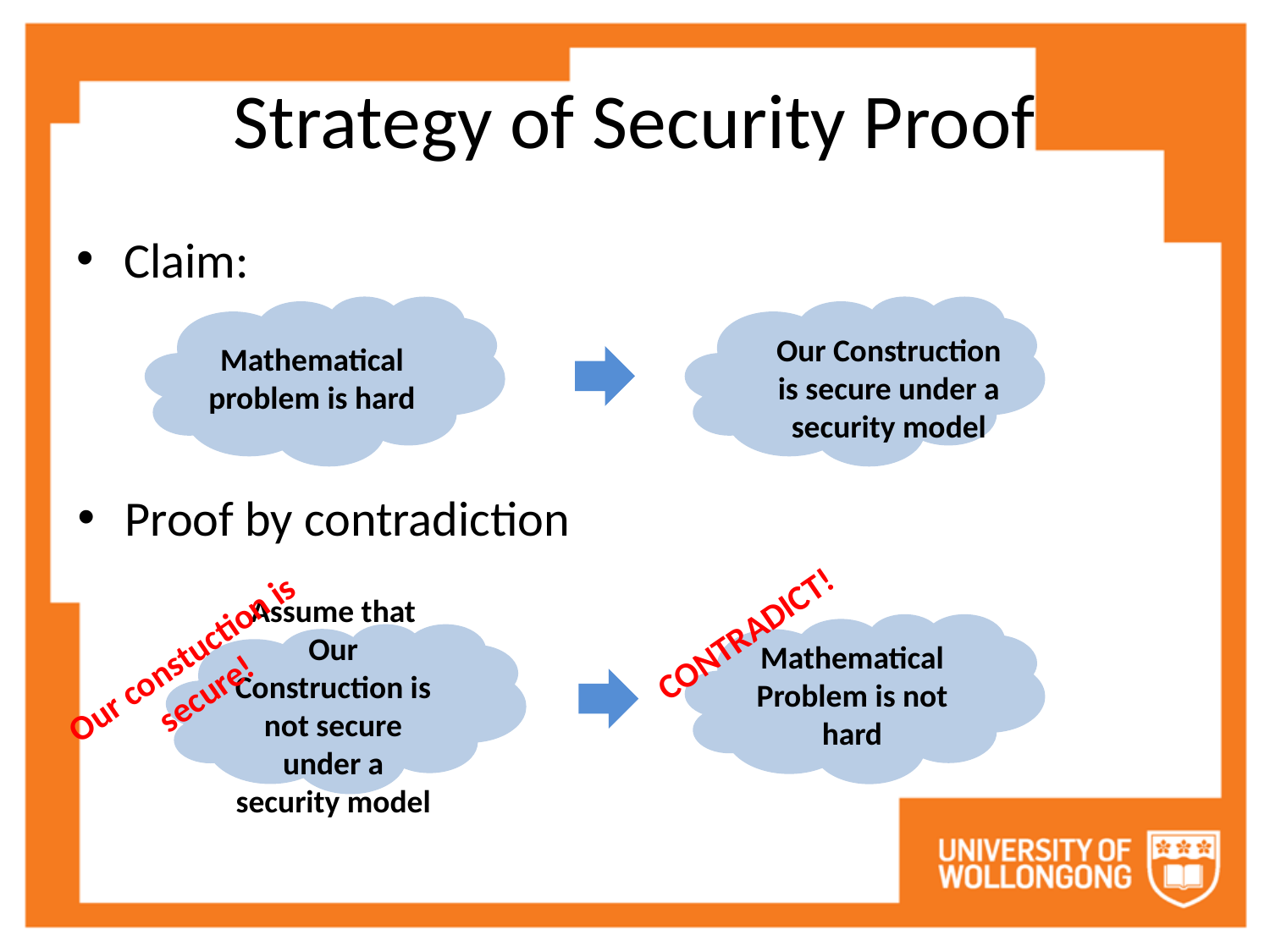

# Strategy of Security Proof
Claim:

Mathematical problem is hard

Our Construction is secure under a security model

Proof by contradiction

CONTRADICT!
Mathematical Problem is not hard
Assume that Our Construction is not secure under a security model
Our constuction is secure!